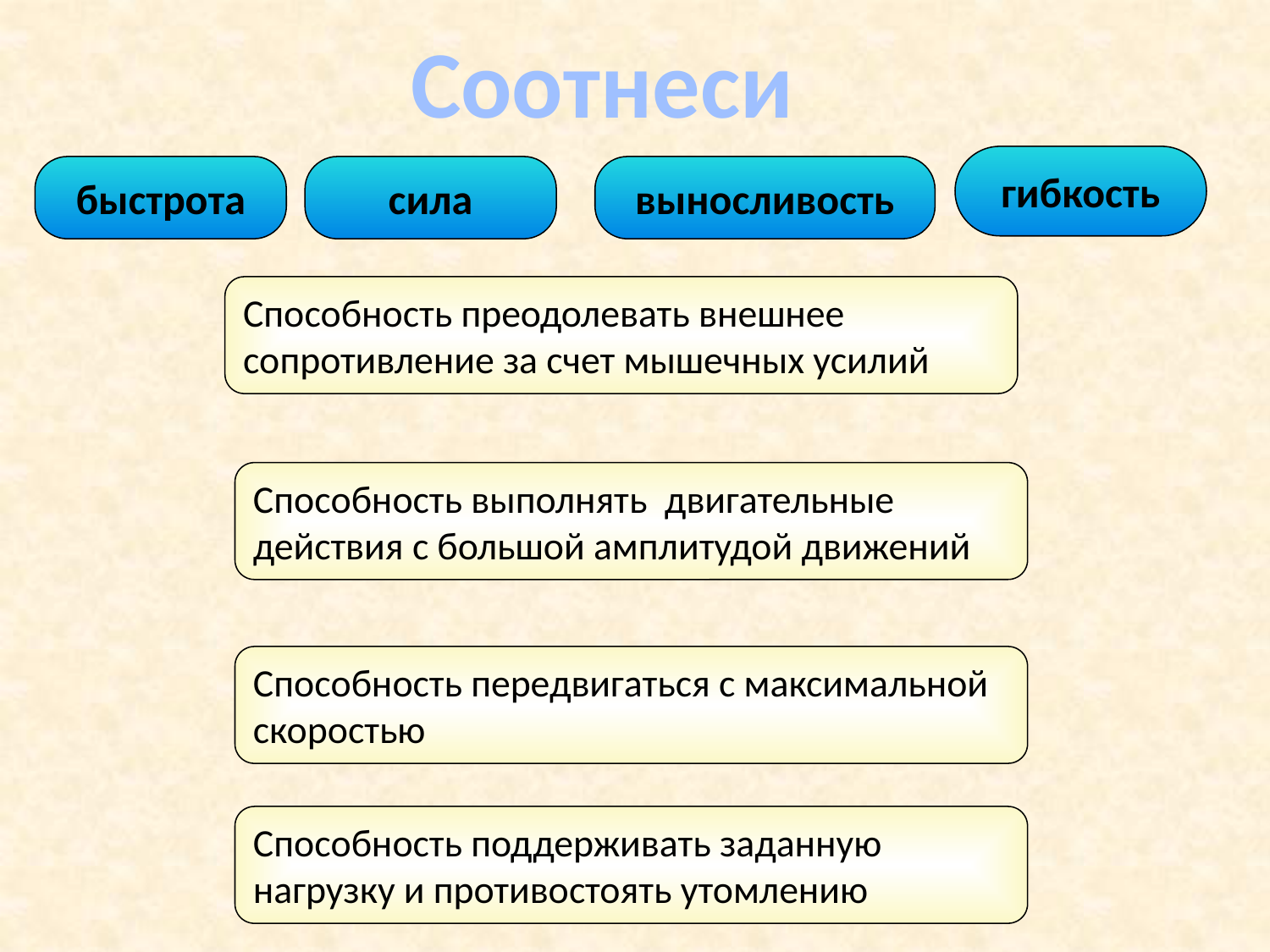

Соотнеси
гибкость
быстрота
сила
выносливость
Способность преодолевать внешнее сопротивление за счет мышечных усилий
Способность выполнять  двигательные действия с большой амплитудой движений
Способность передвигаться с максимальной скоростью
Способность поддерживать заданную нагрузку и противостоять утомлению